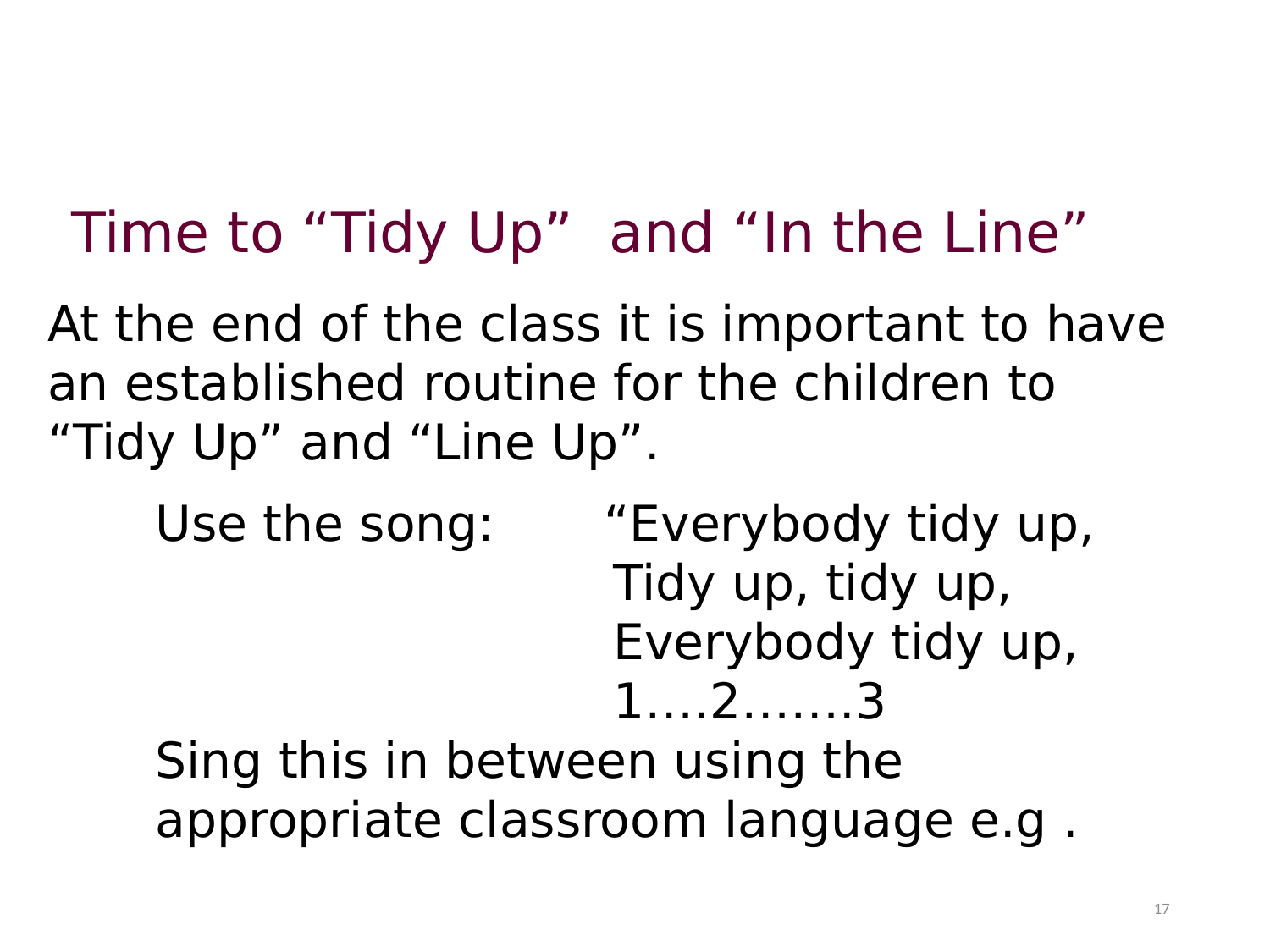

Time to “Tidy Up”  and “In the Line”

At the end of the class it is important to have an established routine for the children to “Tidy Up” and “Line Up”.

Use the song:       “Everybody tidy up,
		             Tidy up, tidy up,
		             Everybody tidy up,
		             1….2…….3
Sing this in between using the appropriate classroom language e.g .
17